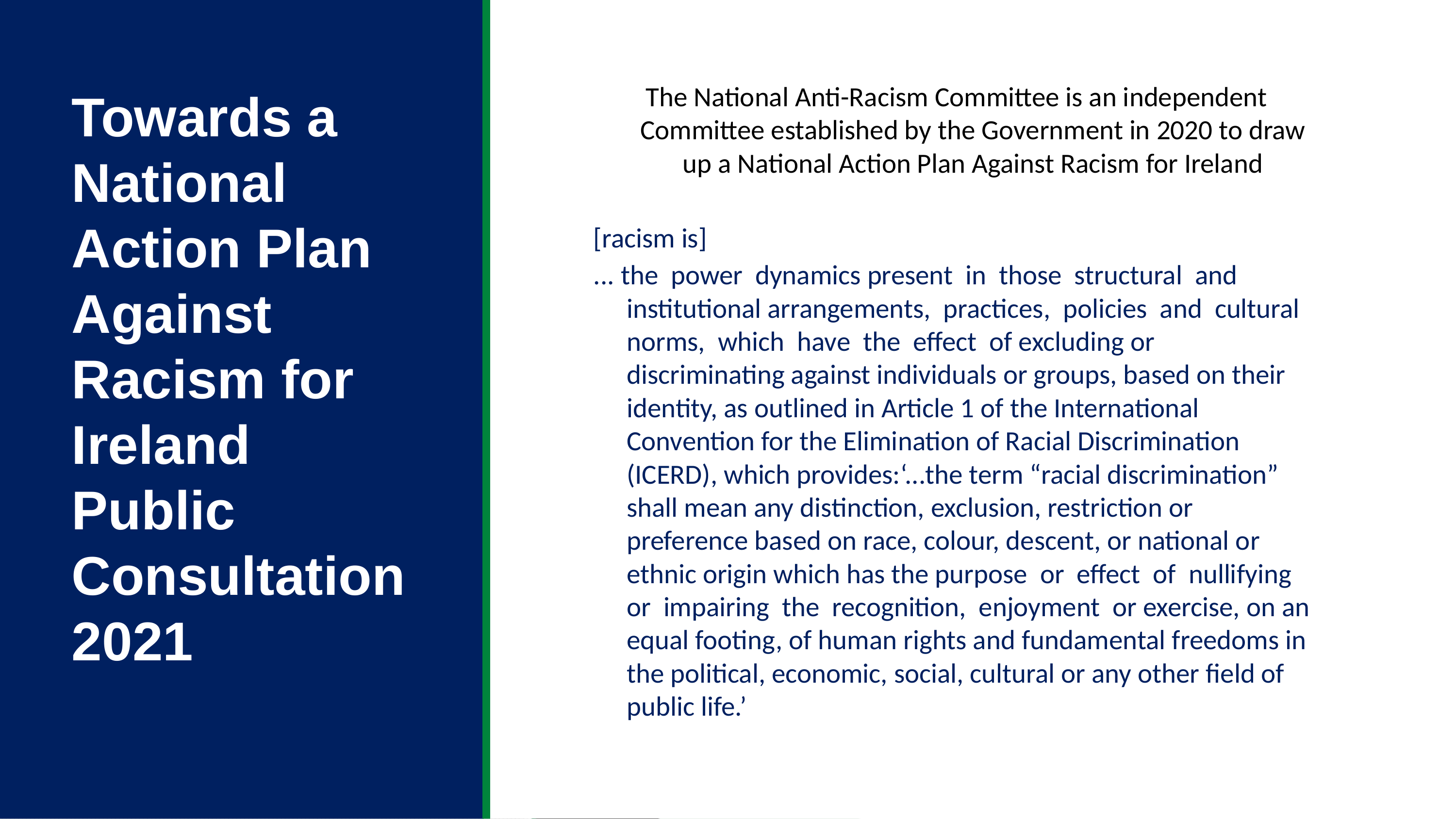

# Towards a National Action Plan Against Racism for Ireland Public Consultation 2021
The National Anti-Racism Committee is an independent Committee established by the Government in 2020 to draw up a National Action Plan Against Racism for Ireland

[racism is]
... the  power  dynamics present  in  those  structural  and  institutional arrangements,  practices,  policies  and  cultural  norms,  which  have  the  effect  of excluding or discriminating against individuals or groups, based on their identity, as outlined in Article 1 of the International Convention for the Elimination of Racial Discrimination (ICERD), which provides:‘...the term “racial discrimination” shall mean any distinction, exclusion, restriction or preference based on race, colour, descent, or national or ethnic origin which has the purpose  or  effect  of  nullifying  or  impairing  the  recognition,  enjoyment  or exercise, on an equal footing, of human rights and fundamental freedoms in the political, economic, social, cultural or any other field of public life.’